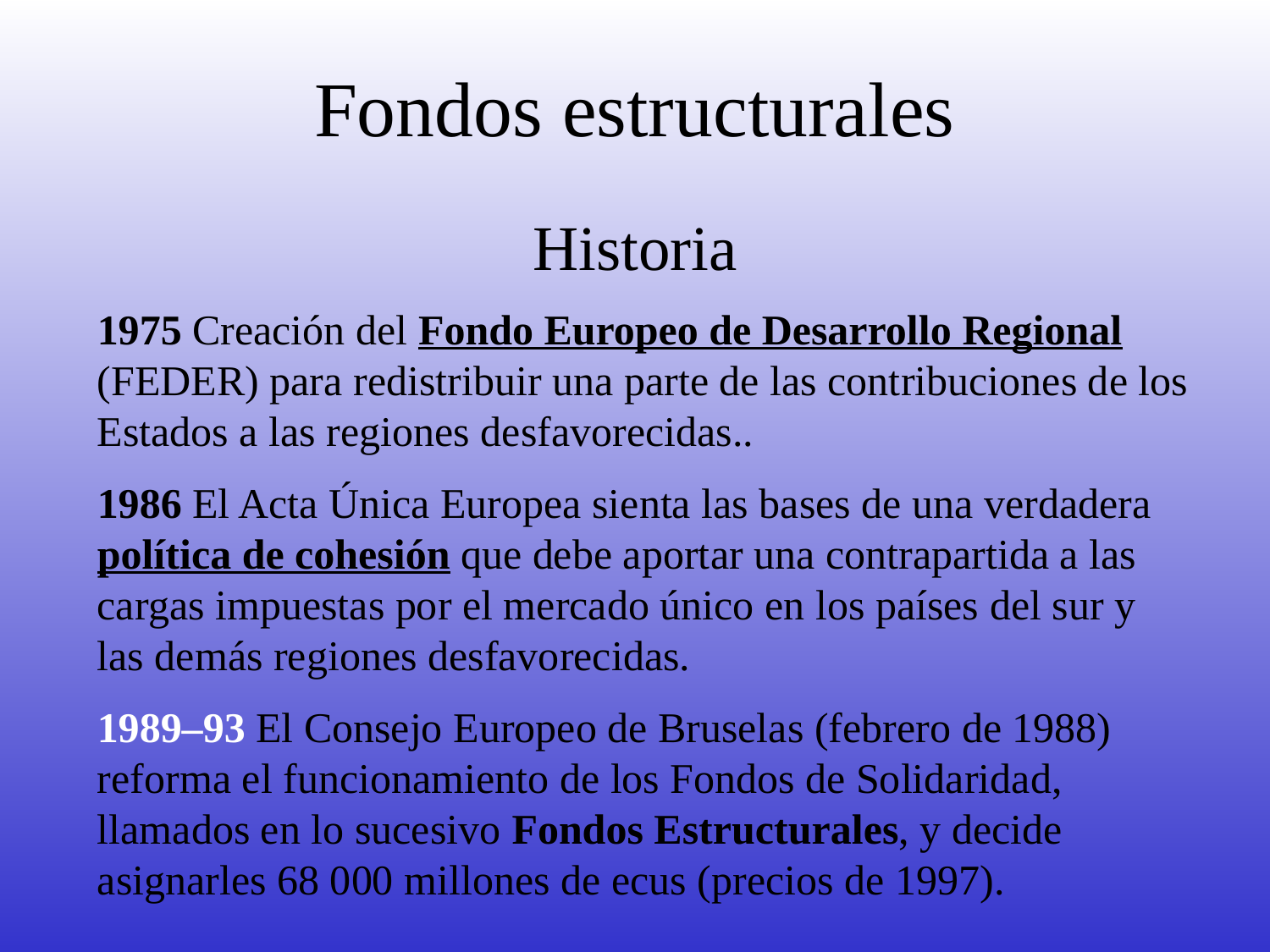

# Fondos estructurales
Historia
1975 Creación del Fondo Europeo de Desarrollo Regional (FEDER) para redistribuir una parte de las contribuciones de los Estados a las regiones desfavorecidas..
1986 El Acta Única Europea sienta las bases de una verdadera política de cohesión que debe aportar una contrapartida a las cargas impuestas por el mercado único en los países del sur y las demás regiones desfavorecidas.
1989–93 El Consejo Europeo de Bruselas (febrero de 1988) reforma el funcionamiento de los Fondos de Solidaridad, llamados en lo sucesivo Fondos Estructurales, y decide  asignarles 68 000 millones de ecus (precios de 1997).